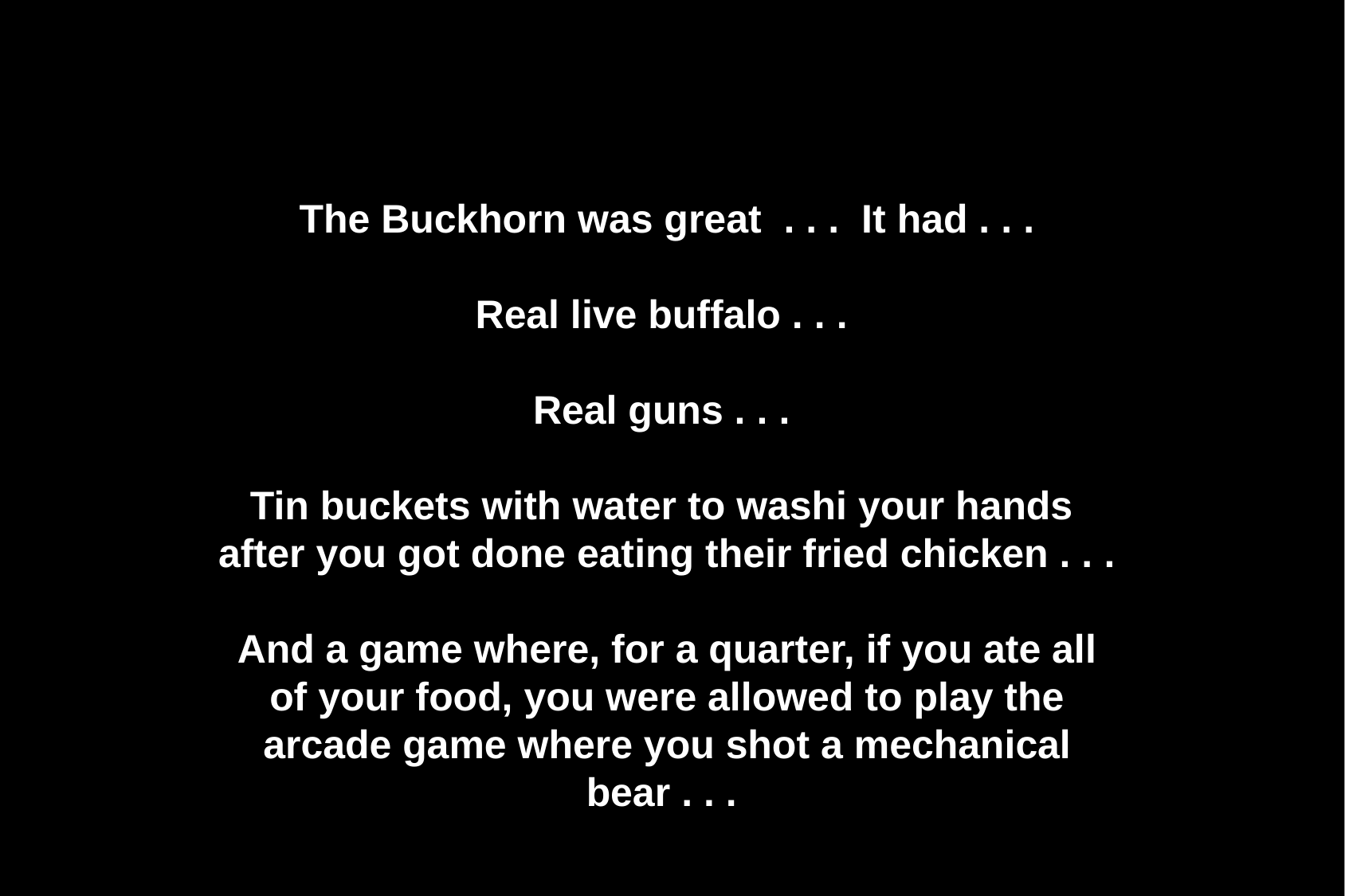

The Buckhorn was great  . . .  It had . . .

Real live buffalo . . .

Real guns . . .

Tin buckets with water to washi your hands
after you got done eating their fried chicken . . .

And a game where, for a quarter, if you ate all of your food, you were allowed to play the arcade game where you shot a mechanical bear . . .